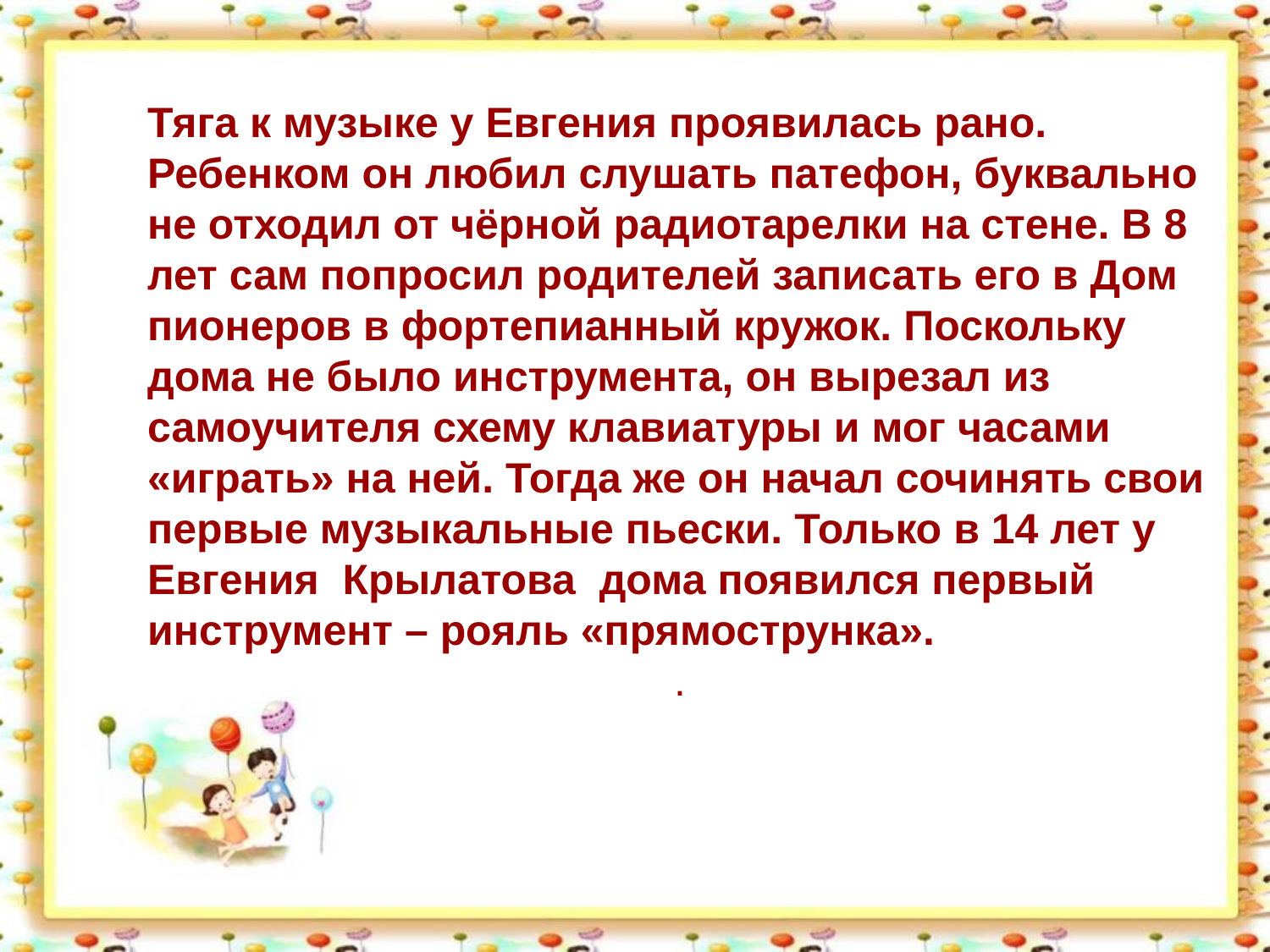

Тяга к музыке у Евгения проявилась рано. Ребенком он любил слушать патефон, буквально не отходил от чёрной радиотарелки на стене. В 8 лет сам попросил родителей записать его в Дом пионеров в фортепианный кружок. Поскольку дома не было инструмента, он вырезал из самоучителя схему клавиатуры и мог часами «играть» на ней. Тогда же он начал сочинять свои первые музыкальные пьески. Только в 14 лет у Евгения  Крылатова  дома появился первый инструмент – рояль «прямострунка».
.